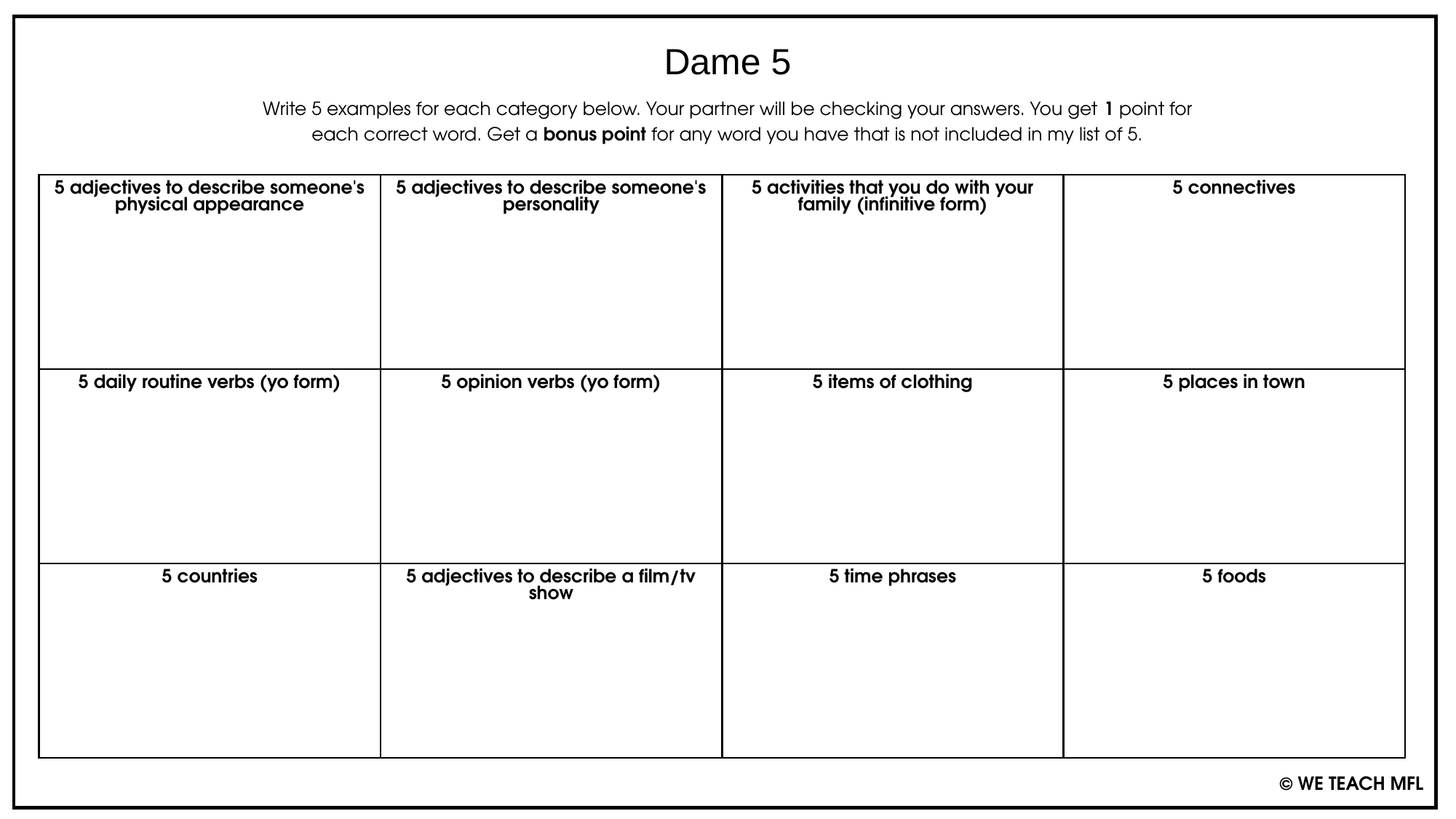

Dame 5
Write 5 examples for each category below. Your partner will be checking your answers. You get 1 point for each correct word. Get a bonus point for any word you have that is not included in my list of 5.
| 5 adjectives to describe someone's physical appearance | 5 adjectives to describe someone's personality | 5 activities that you do with your family (infinitive form) | 5 connectives |
| --- | --- | --- | --- |
| 5 daily routine verbs (yo form) | 5 opinion verbs (yo form) | 5 items of clothing | 5 places in town |
| 5 countries | 5 adjectives to describe a film/tv show | 5 time phrases | 5 foods |
© WE TEACH MFL